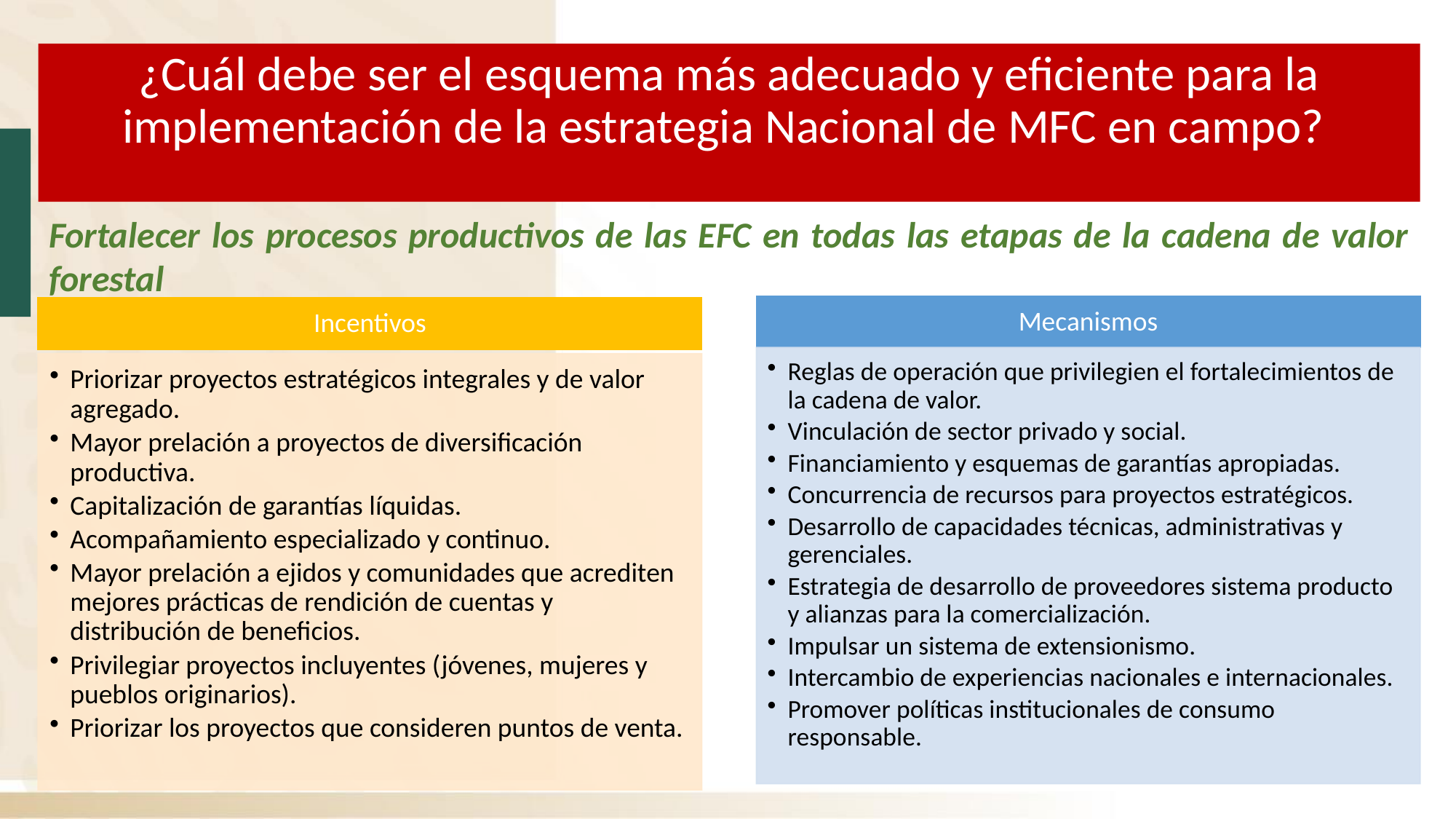

¿Cuál debe ser el esquema más adecuado y eficiente para la implementación de la estrategia Nacional de MFC en campo?
Fortalecer los procesos productivos de las EFC en todas las etapas de la cadena de valor forestal

Incentivos
Priorizar proyectos estratégicos integrales y de valor agregado.
Mayor prelación a proyectos de diversificación productiva.
Capitalización de garantías líquidas.
Acompañamiento especializado y continuo.
Mayor prelación a ejidos y comunidades que acrediten mejores prácticas de rendición de cuentas y distribución de beneficios.
Privilegiar proyectos incluyentes (jóvenes, mujeres y pueblos originarios).
Priorizar los proyectos que consideren puntos de venta.
Mecanismos
Reglas de operación que privilegien el fortalecimientos de la cadena de valor.
Vinculación de sector privado y social.
Financiamiento y esquemas de garantías apropiadas.
Concurrencia de recursos para proyectos estratégicos.
Desarrollo de capacidades técnicas, administrativas y gerenciales.
Estrategia de desarrollo de proveedores sistema producto y alianzas para la comercialización.
Impulsar un sistema de extensionismo.
Intercambio de experiencias nacionales e internacionales.
Promover políticas institucionales de consumo responsable.